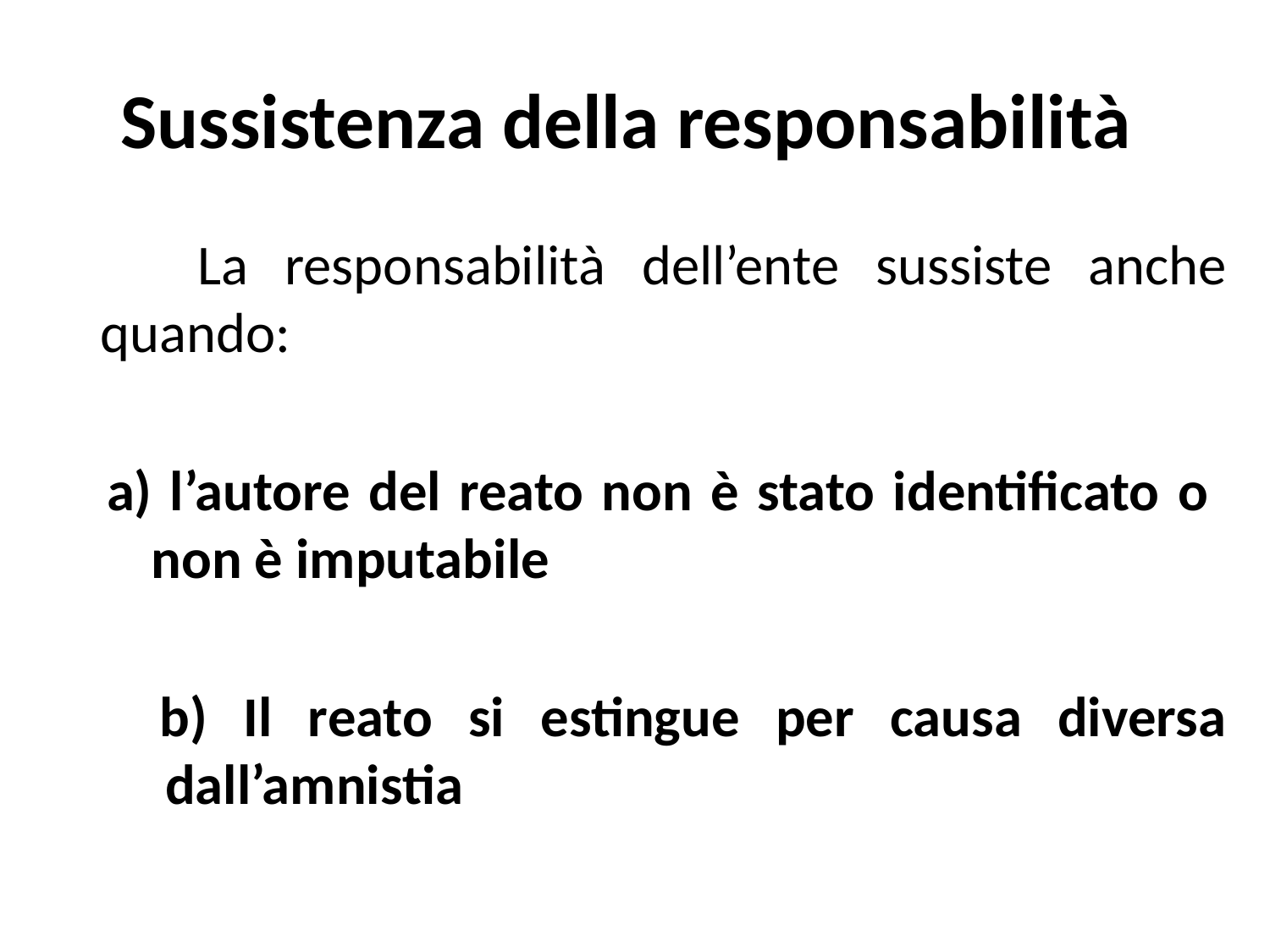

# Sussistenza della responsabilità
    La responsabilità dell’ente sussiste anche quando:

   a) l’autore del reato non è stato identificato o  non è imputabile

   b) Il reato si estingue per causa diversa dall’amnistia